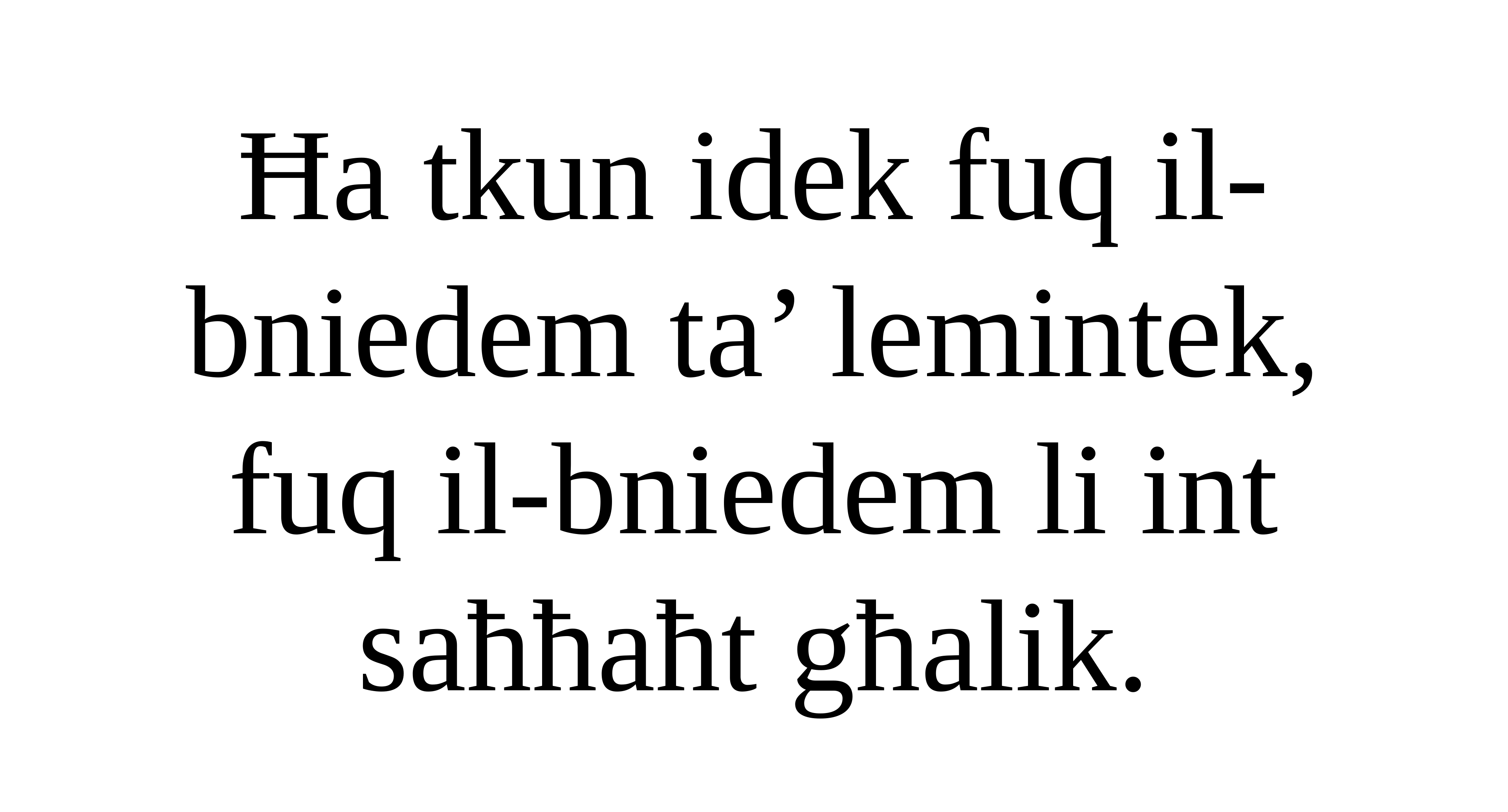

Ħa tkun idek fuq il-bniedem ta’ lemintek,
fuq il-bniedem li int saħħaħt għalik.